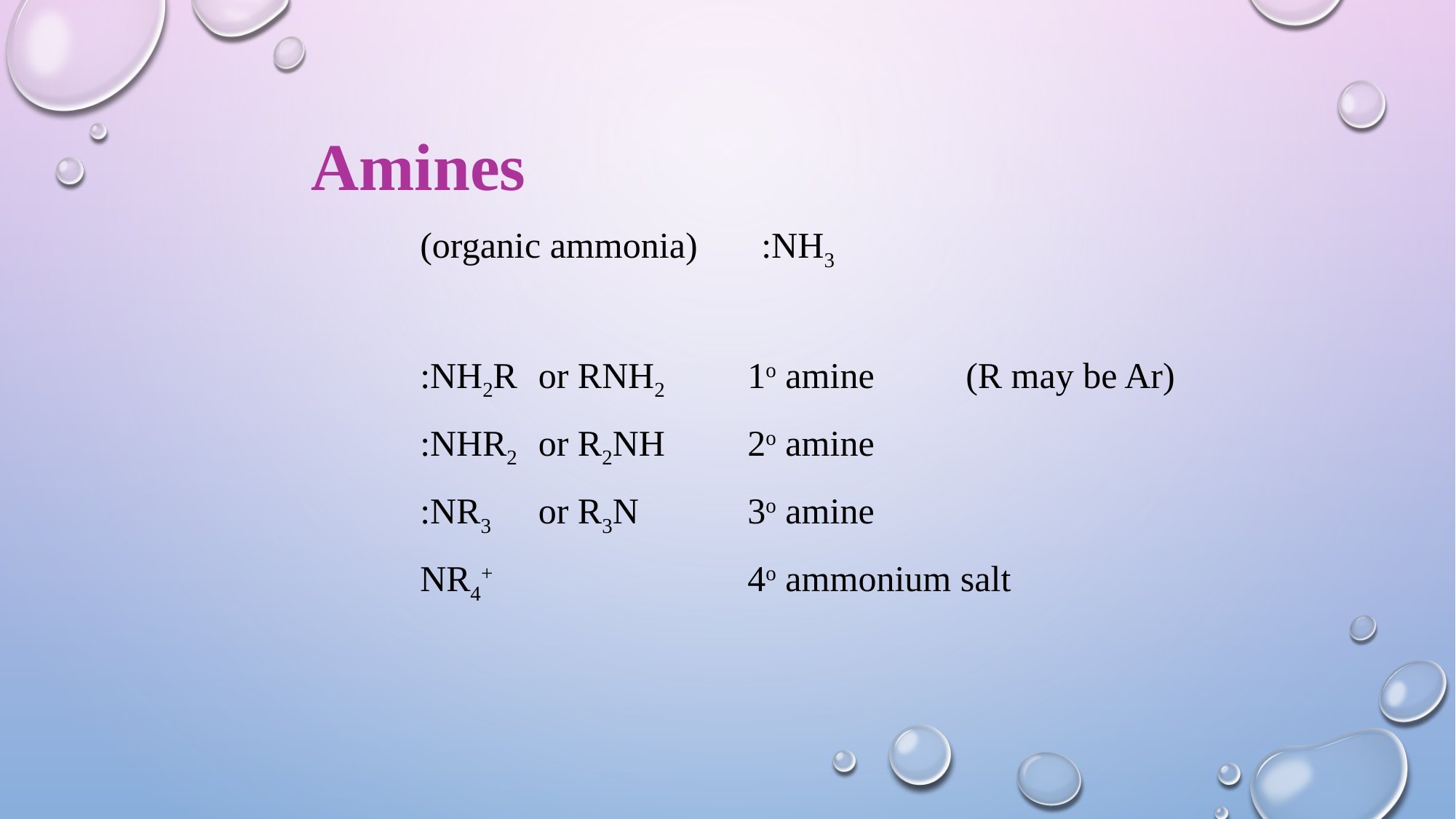

Amines
	(organic ammonia)       :NH3

	:NH2R	 or RNH2	1o amine	(R may be Ar)
	:NHR2	 or R2NH	2o amine
	:NR3	 or R3N	3o amine
	NR4+			4o ammonium salt